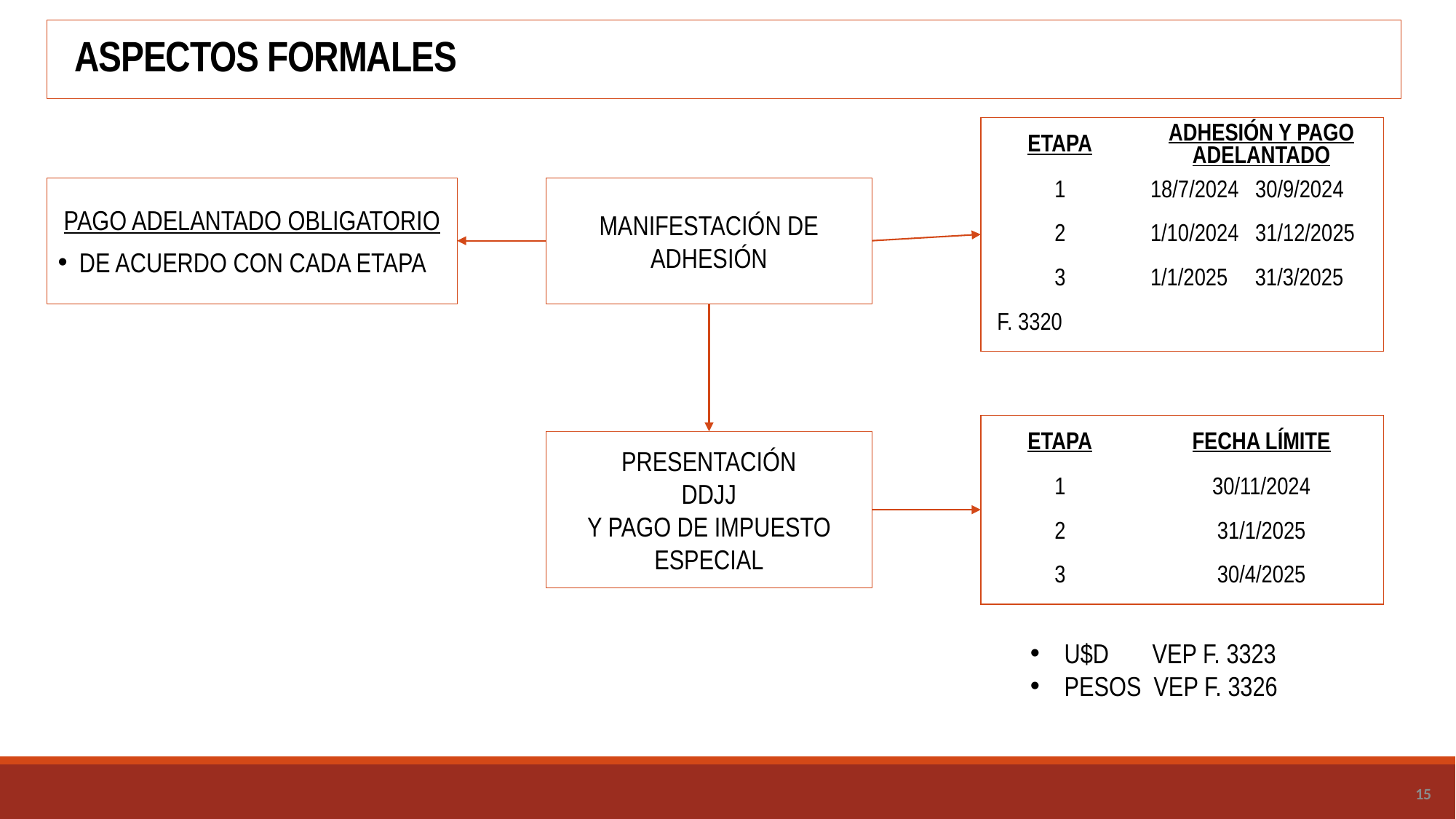

# ASPECTOS FORMALES
| ETAPA | ADHESIÓN Y PAGO ADELANTADO |
| --- | --- |
| 1 | 18/7/2024 30/9/2024 |
| 2 | 1/10/2024 31/12/2025 |
| 3 | 1/1/2025 31/3/2025 |
| F. 3320 |  |
PAGO ADELANTADO OBLIGATORIO
DE ACUERDO CON CADA ETAPA
MANIFESTACIÓN DE ADHESIÓN
| ETAPA | FECHA LÍMITE |
| --- | --- |
| 1 | 30/11/2024 |
| 2 | 31/1/2025 |
| 3 | 30/4/2025 |
PRESENTACIÓN
DDJJ
Y PAGO DE IMPUESTO
ESPECIAL
U$D       VEP F. 3323
PESOS  VEP F. 3326
15